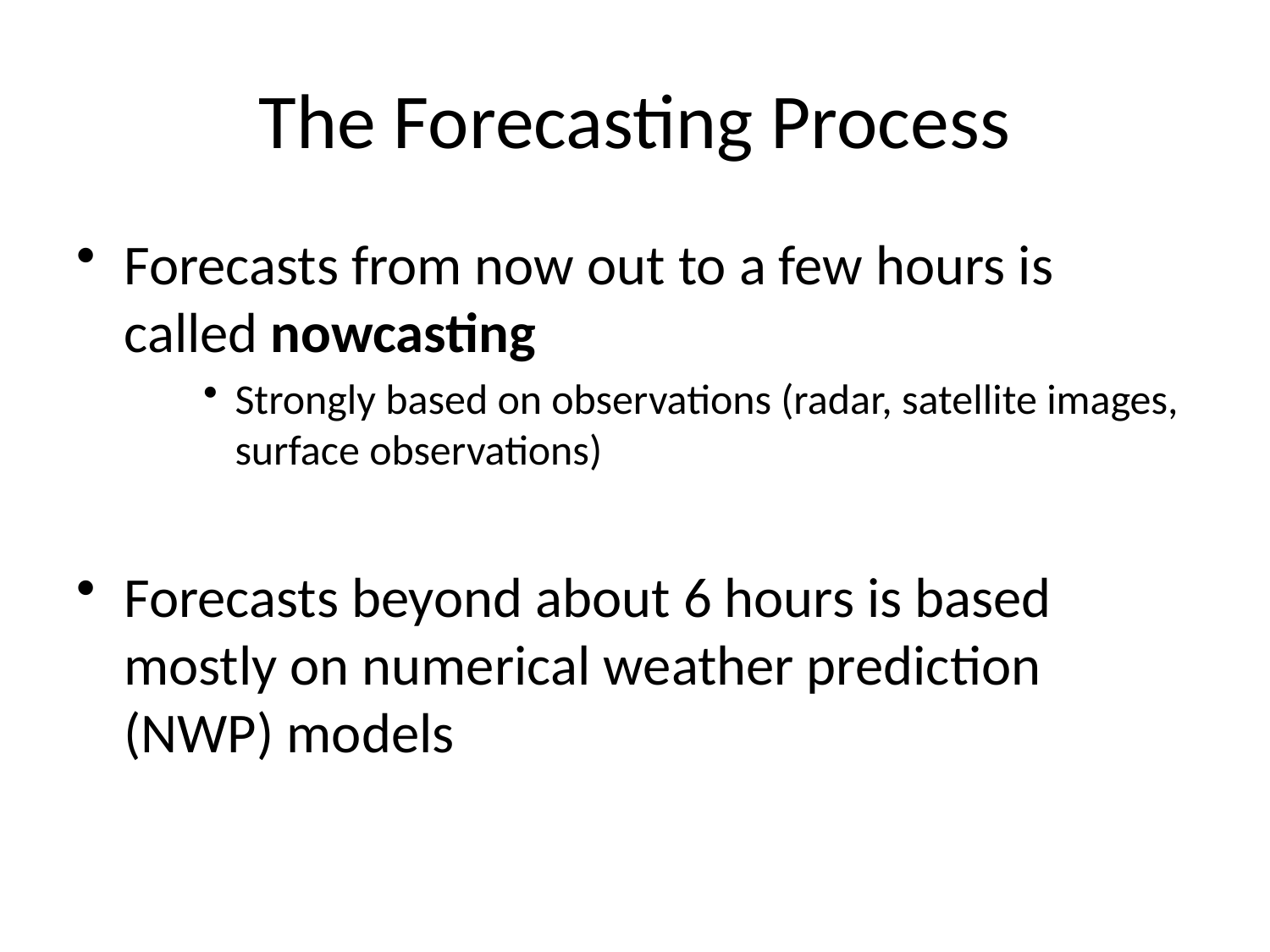

# The Forecasting Process
Forecasts from now out to a few hours is called nowcasting
Strongly based on observations (radar, satellite images, surface observations)

Forecasts beyond about 6 hours is based mostly on numerical weather prediction (NWP) models